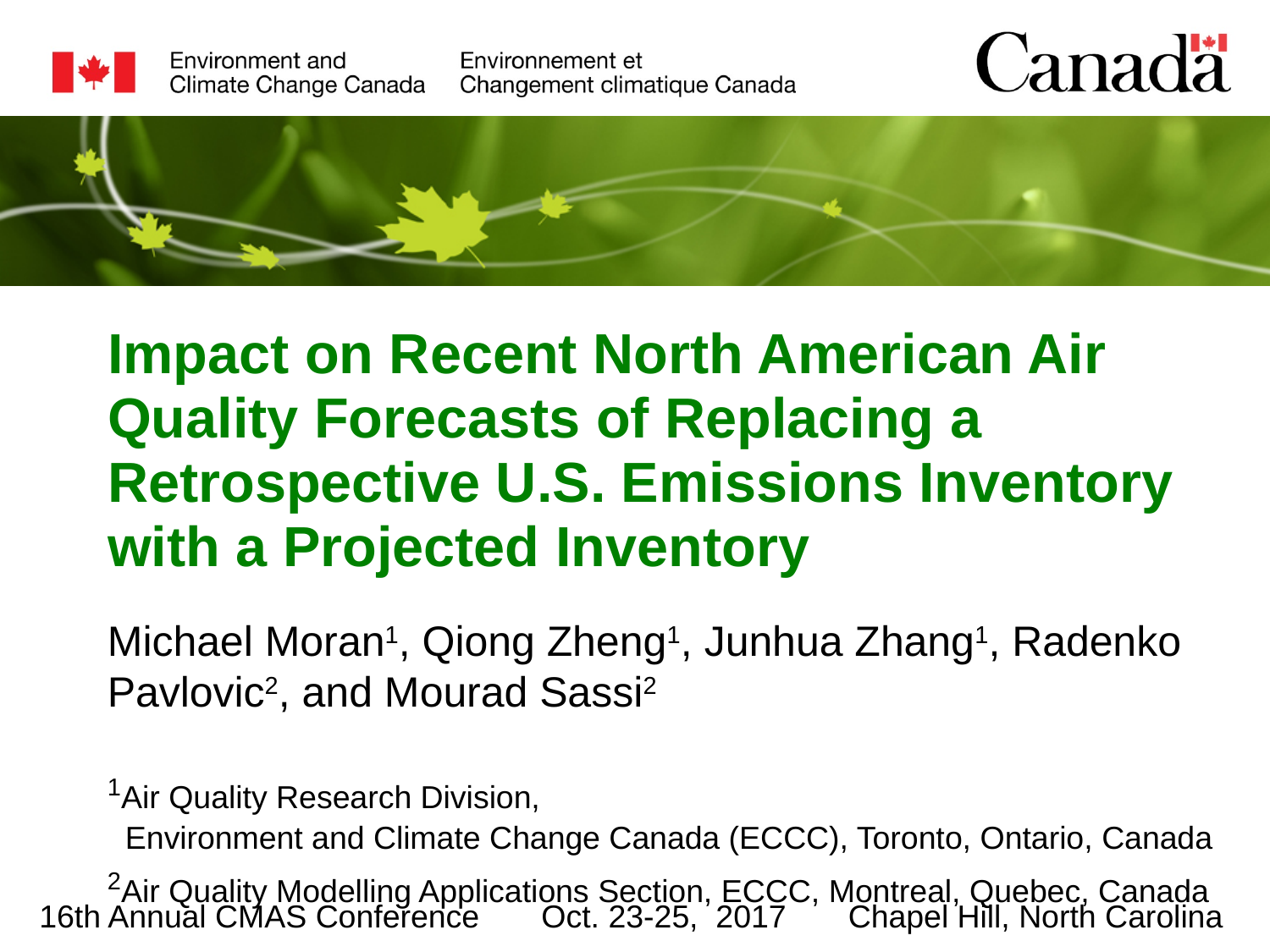

Impact on Recent North American Air Quality Forecasts of Replacing a
Retrospective U.S. Emissions Inventory with a Projected Inventory
Michael Moran1, Qiong Zheng1, Junhua Zhang1, Radenko Pavlovic2, and Mourad Sassi2

1Air Quality Research Division,
  Environment and Climate Change Canada (ECCC), Toronto, Ontario, Canada
2Air Quality Modelling Applications Section, ECCC, Montreal, Quebec, Canada
 16th Annual CMAS Conference       Oct. 23-25,  2017       Chapel Hill, North Carolina